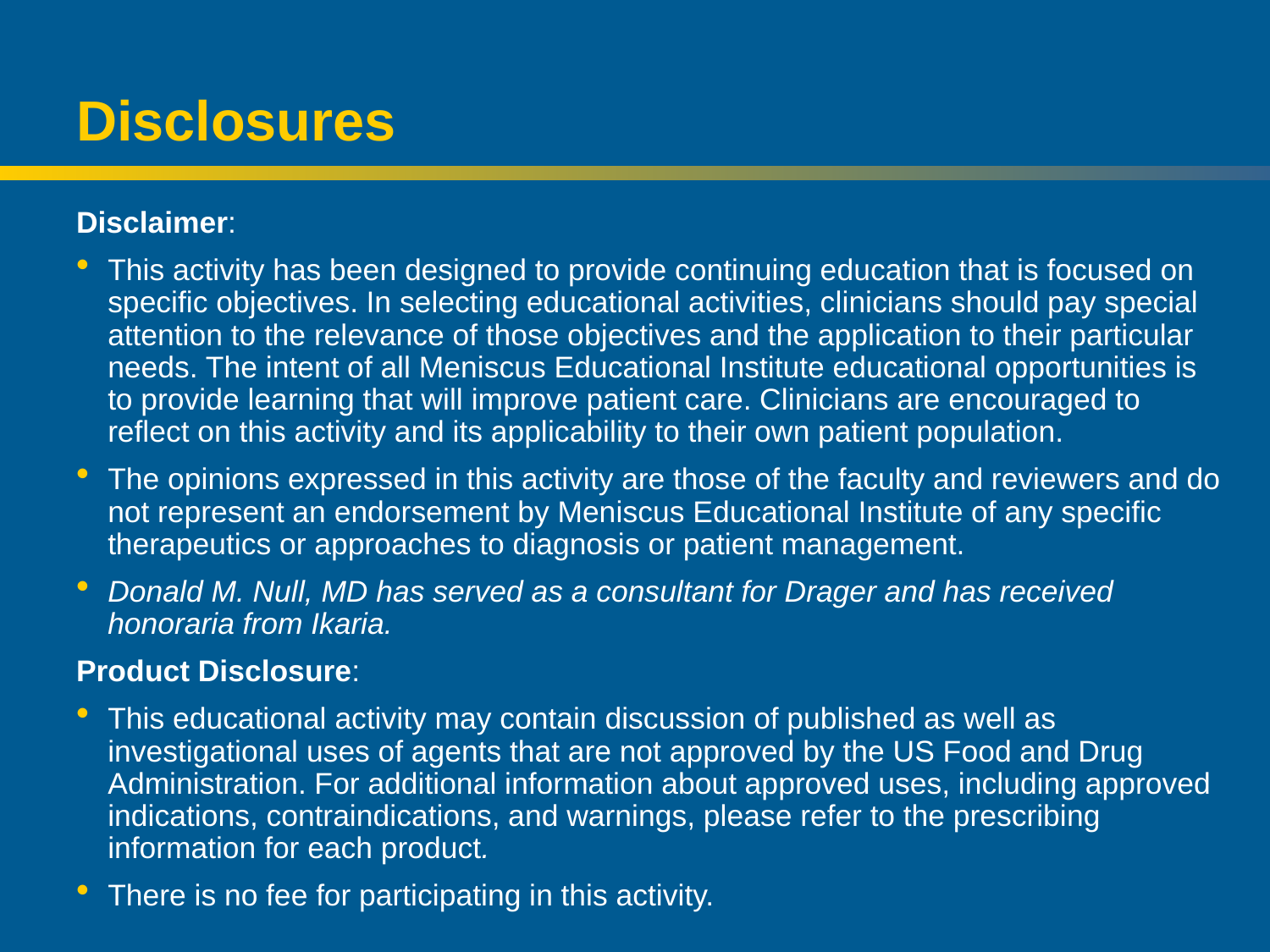

# Disclosures
Disclaimer:
This activity has been designed to provide continuing education that is focused on specific objectives. In selecting educational activities, clinicians should pay special attention to the relevance of those objectives and the application to their particular needs. The intent of all Meniscus Educational Institute educational opportunities is to provide learning that will improve patient care. Clinicians are encouraged to reflect on this activity and its applicability to their own patient population.
The opinions expressed in this activity are those of the faculty and reviewers and do not represent an endorsement by Meniscus Educational Institute of any specific therapeutics or approaches to diagnosis or patient management.
Donald M. Null, MD has served as a consultant for Drager and has received honoraria from Ikaria.
Product Disclosure:
This educational activity may contain discussion of published as well as investigational uses of agents that are not approved by the US Food and Drug Administration. For additional information about approved uses, including approved indications, contraindications, and warnings, please refer to the prescribing information for each product.
There is no fee for participating in this activity.